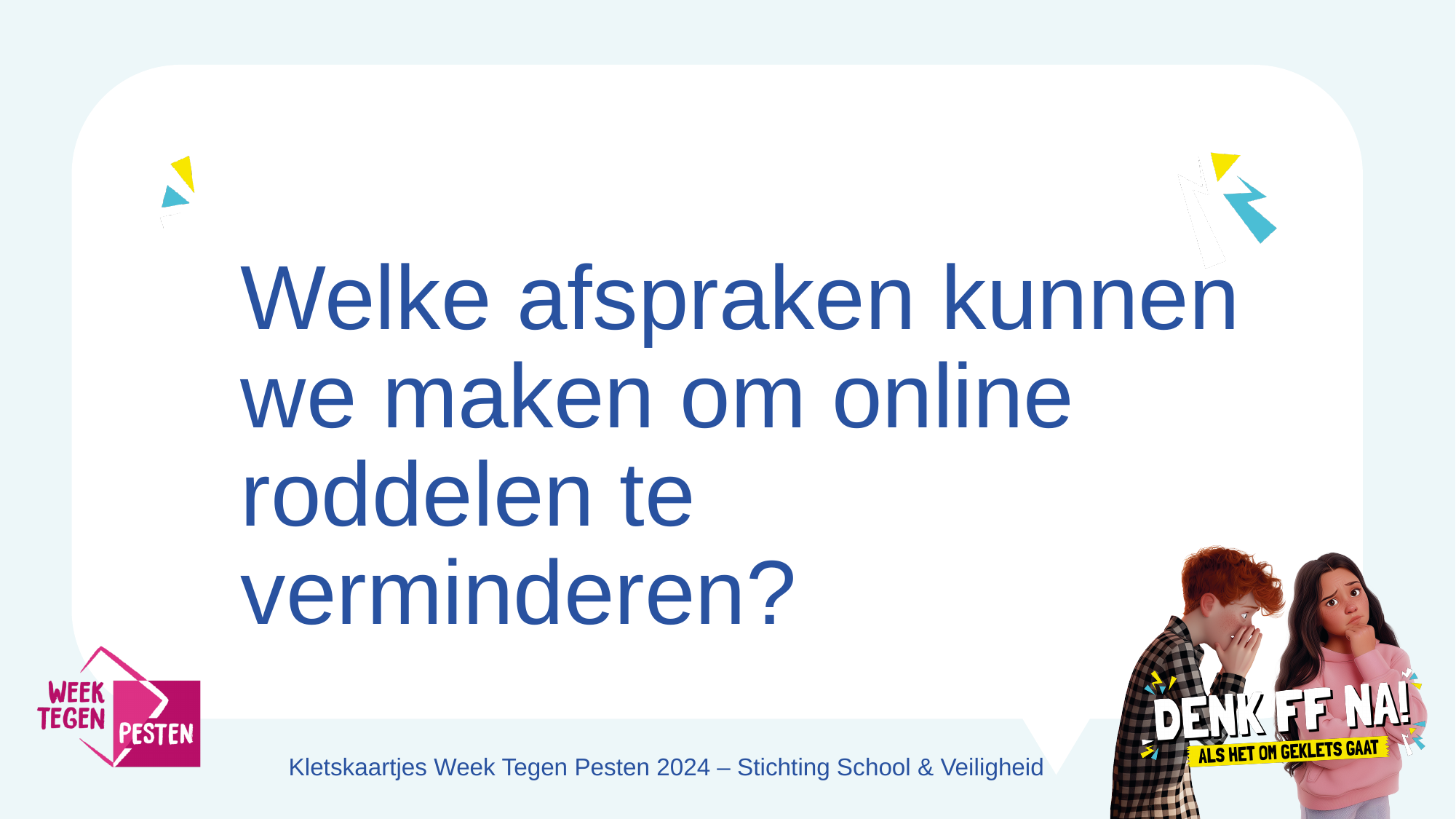

Welke afspraken kunnen we maken om online roddelen te verminderen?